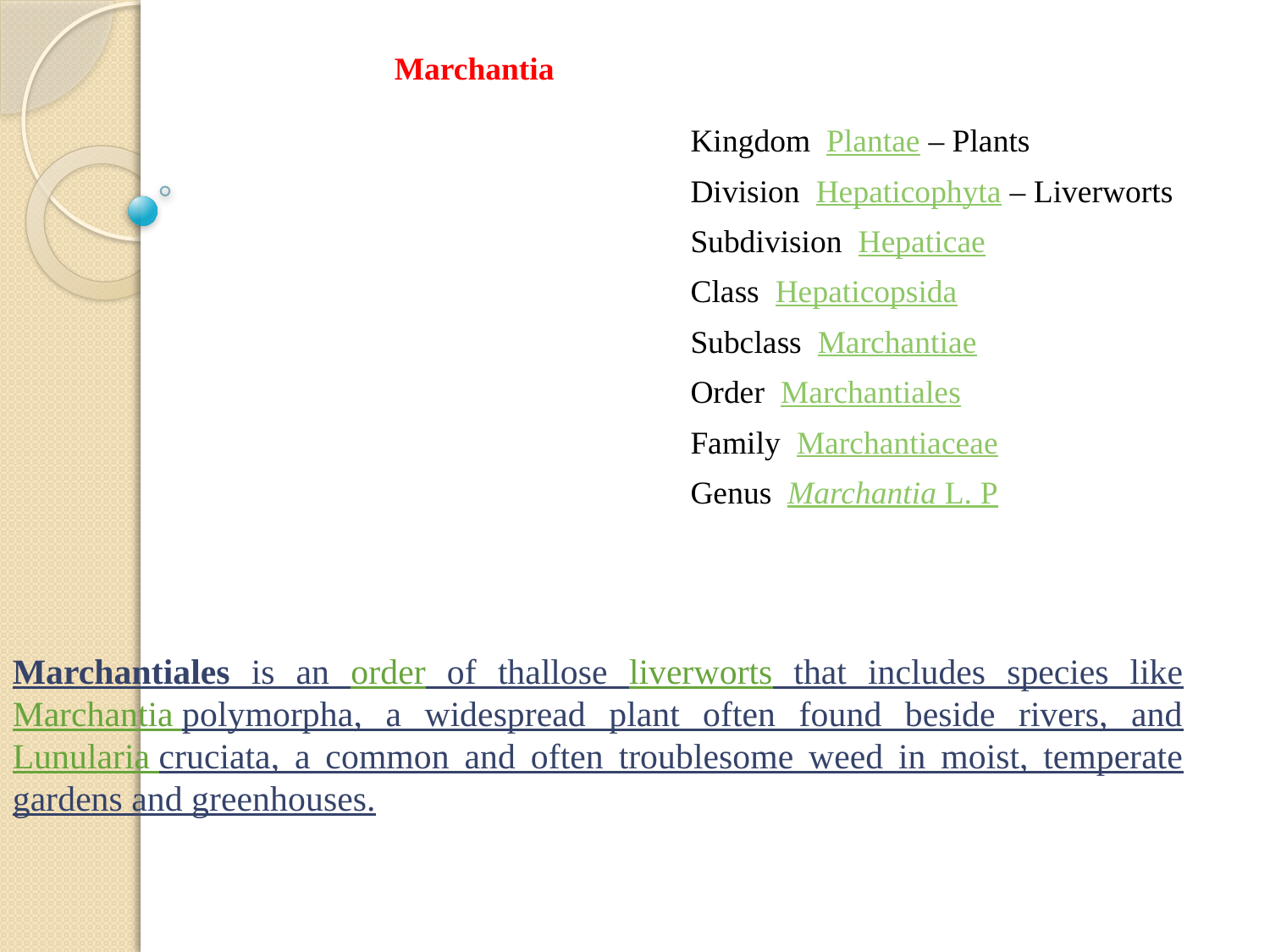

Marchantia
| Kingdom  Plantae – Plants |
| --- |
| Division  Hepaticophyta – Liverworts |
| Subdivision  Hepaticae |
| Class  Hepaticopsida |
| Subclass  Marchantiae |
| Order  Marchantiales |
| Family  Marchantiaceae |
| Genus  Marchantia L. P |

Marchantiales is an order of thallose liverworts that includes species like Marchantia polymorpha, a widespread plant often found beside rivers, and Lunularia cruciata, a common and often troublesome weed in moist, temperate gardens and greenhouses.